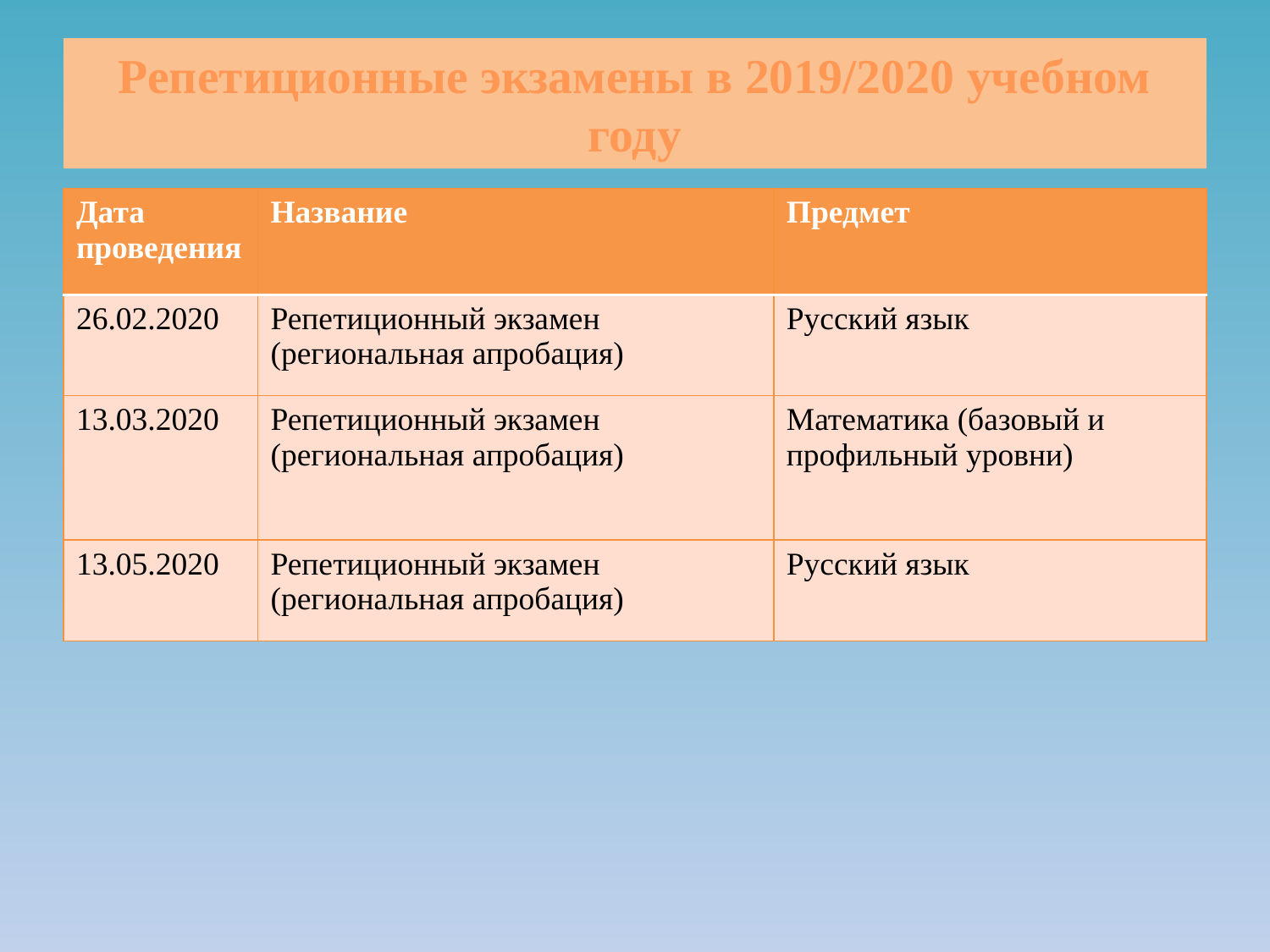

# Репетиционные экзамены в 2019/2020 учебном году
| Дата проведения | Название | Предмет |
| --- | --- | --- |
| 26.02.2020 | Репетиционный экзамен (региональная апробация) | Русский язык |
| 13.03.2020 | Репетиционный экзамен (региональная апробация) | Математика (базовый и профильный уровни) |
| 13.05.2020 | Репетиционный экзамен (региональная апробация) | Русский язык |